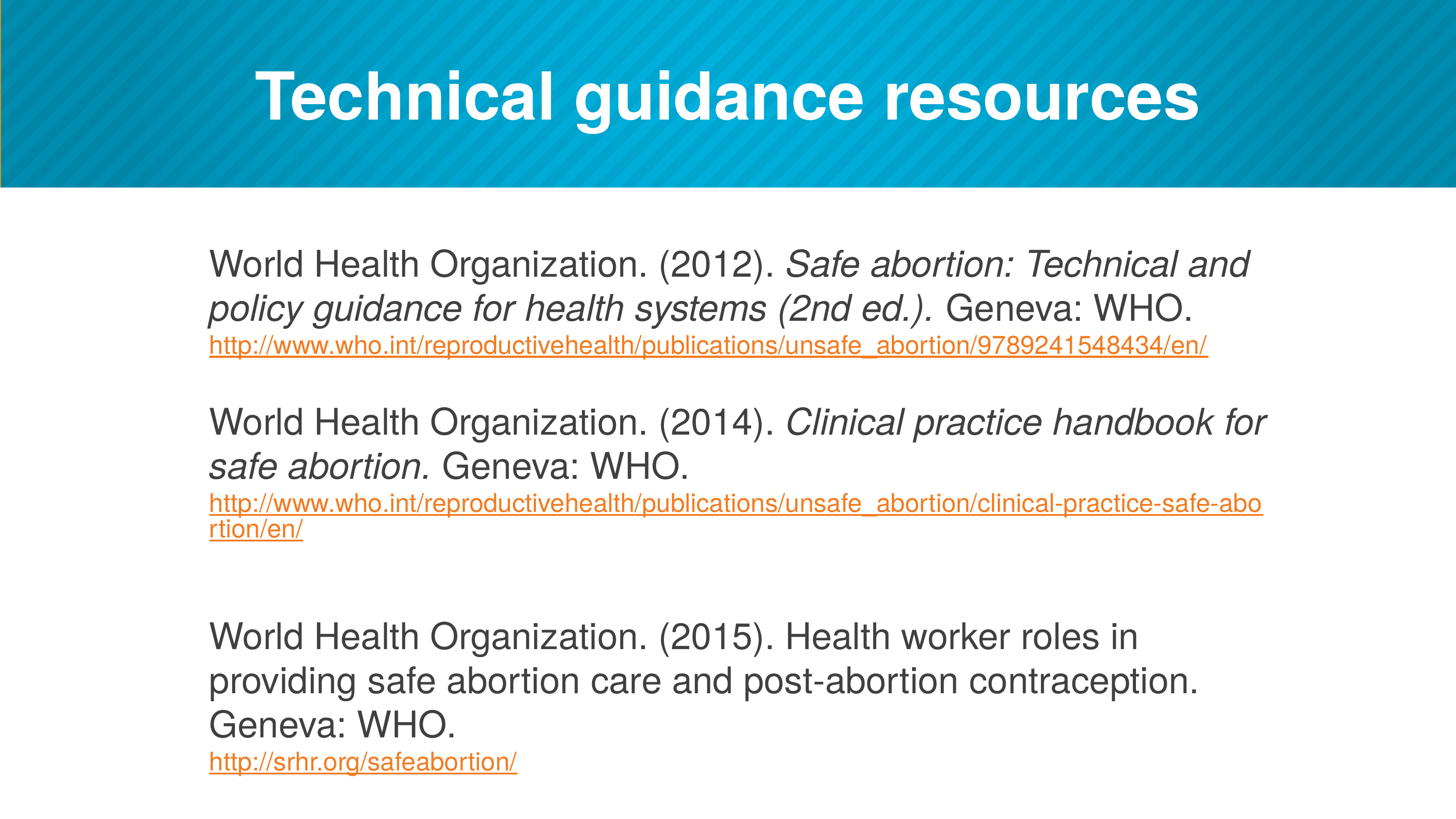

# Technical guidance resources
World Health Organization. (2012). Safe abortion: Technical and policy guidance for health systems (2nd ed.). Geneva: WHO. http://www.who.int/reproductivehealth/publications/unsafe_abortion/9789241548434/en/
World Health Organization. (2014). Clinical practice handbook for safe abortion. Geneva: WHO. http://www.who.int/reproductivehealth/publications/unsafe_abortion/clinical-practice-safe-abortion/en/
World Health Organization. (2015). Health worker roles in providing safe abortion care and post-abortion contraception. Geneva: WHO.
http://srhr.org/safeabortion/